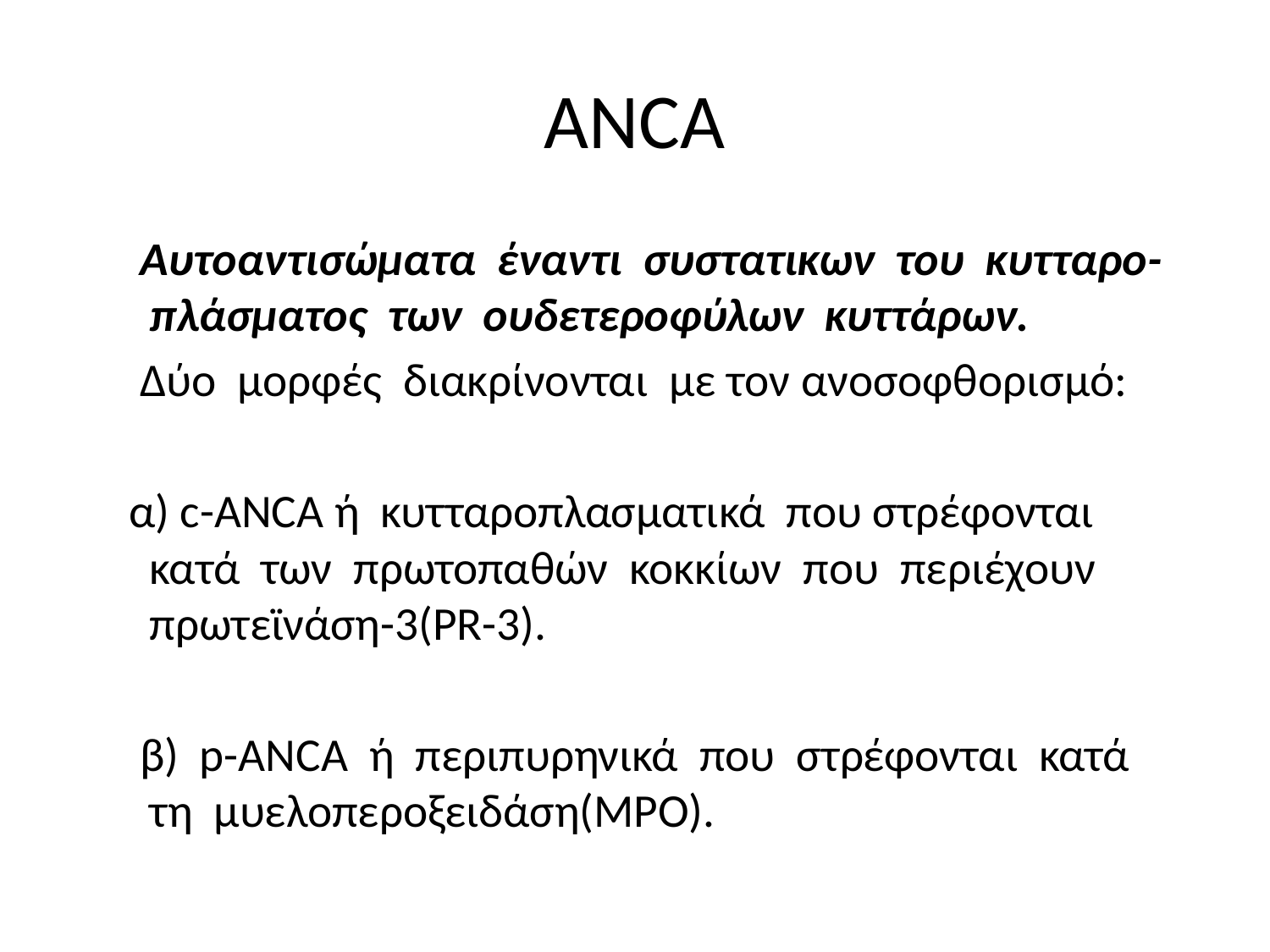

# ANCA
      Αυτοαντισώματα  έναντι  συστατικων  του  κυτταρο-πλάσματος  των  ουδετεροφύλων  κυττάρων.
      Δύο  μορφές  διακρίνονται  με τον ανοσοφθορισμό:

     α) c-ANCA ή  κυτταροπλασματικά  που στρέφονται  κατά  των  πρωτοπαθών  κοκκίων  που  περιέχουν  πρωτεϊνάση-3(PR-3).

      β)  p-ANCA  ή  περιπυρηνικά  που  στρέφονται  κατά  τη  μυελοπεροξειδάση(MPO).